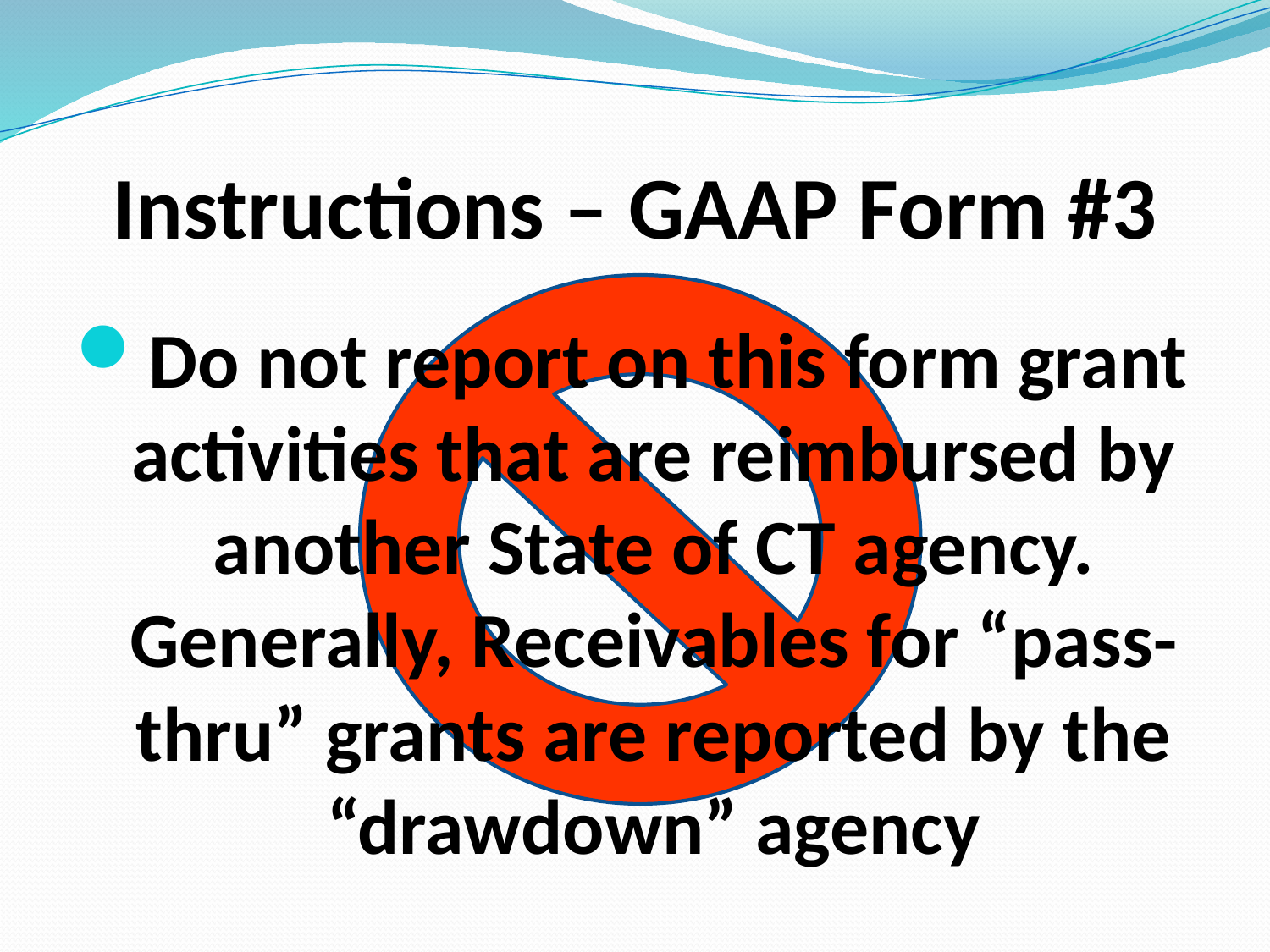

# Instructions – GAAP Form #3

Do not report on this form grant activities that are reimbursed by another State of CT agency. Generally, Receivables for “pass-thru” grants are reported by the “drawdown” agency